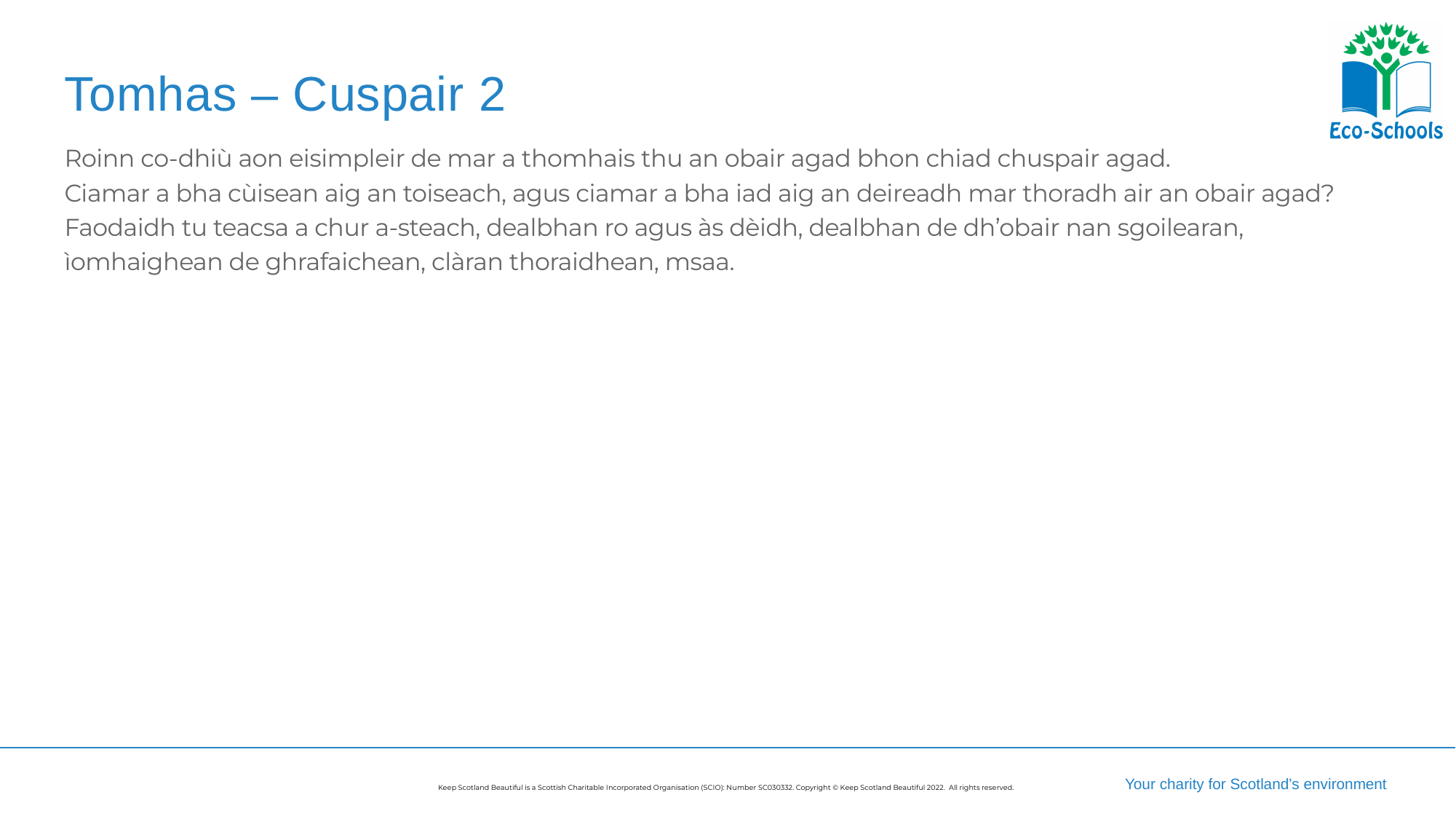

Tomhas – Cuspair 2
Roinn co-dhiù aon eisimpleir de mar a thomhais thu an obair agad bhon chiad chuspair agad.
Ciamar a bha cùisean aig an toiseach, agus ciamar a bha iad aig an deireadh mar thoradh air an obair agad?
Faodaidh tu teacsa a chur a-steach, dealbhan ro agus às dèidh, dealbhan de dh’obair nan sgoilearan, ìomhaighean de ghrafaichean, clàran thoraidhean, msaa.